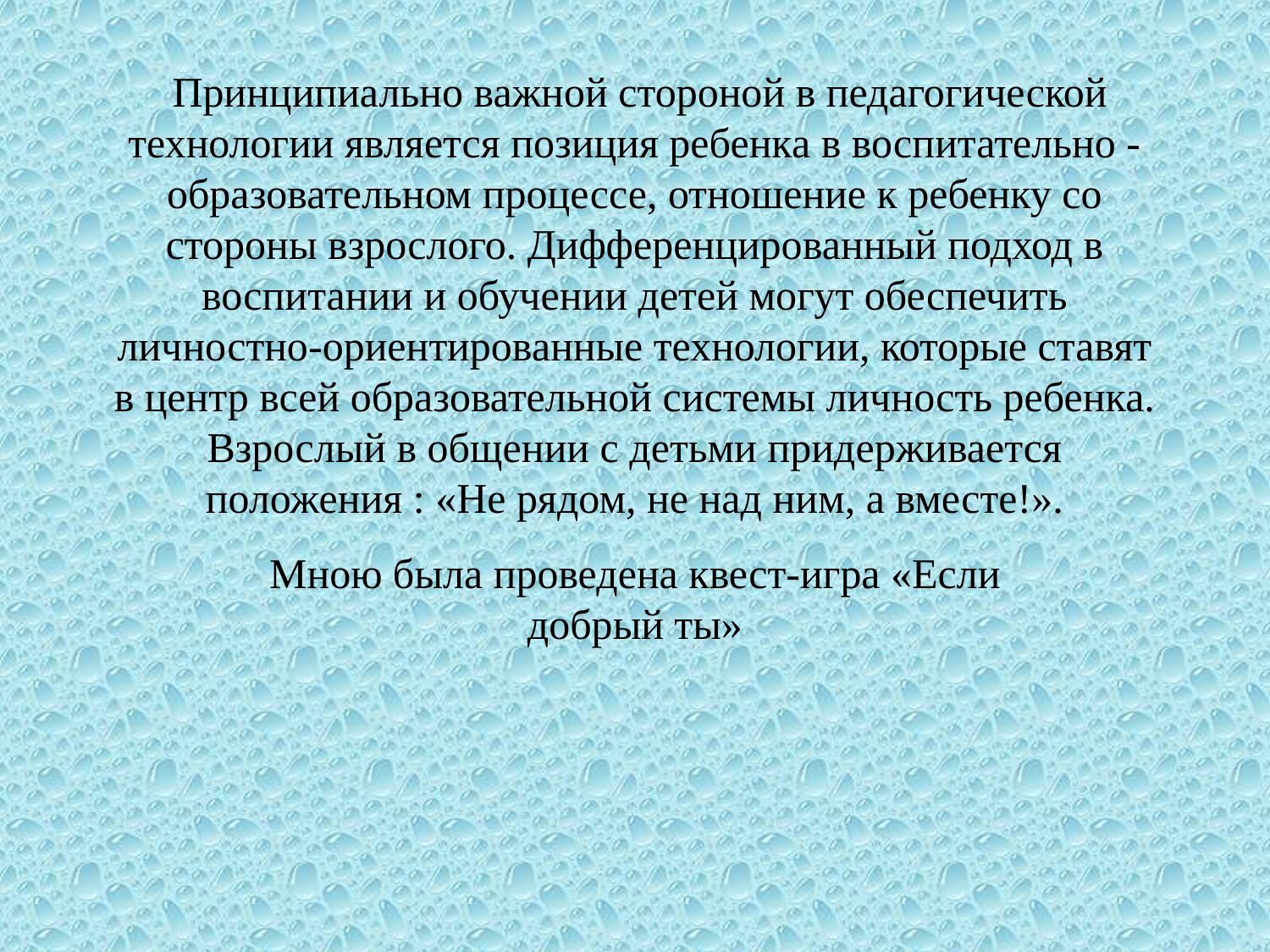

# Принципиально важной стороной в педагогической технологии является позиция ребенка в воспитательно -образовательном процессе, отношение к ребенку со стороны взрослого. Дифференцированный подход в воспитании и обучении детей могут обеспечить личностно-ориентированные технологии, которые ставят в центр всей образовательной системы личность ребенка. Взрослый в общении с детьми придерживается положения : «Не рядом, не над ним, а вместе!».
Мною была проведена квест-игра «Если добрый ты»